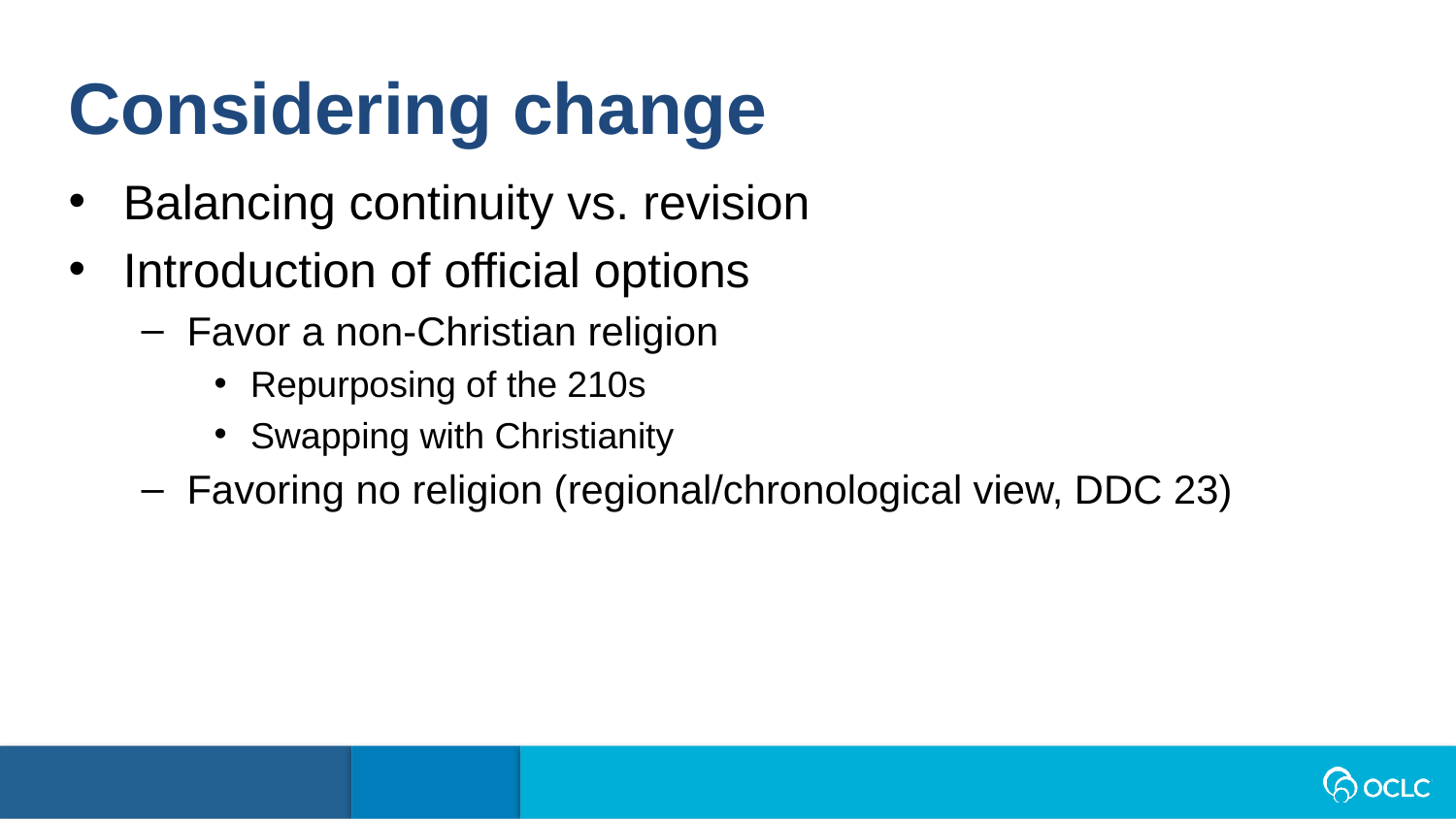

Considering change
Balancing continuity vs. revision
Introduction of official options
Favor a non-Christian religion
Repurposing of the 210s
Swapping with Christianity
Favoring no religion (regional/chronological view, DDC 23)